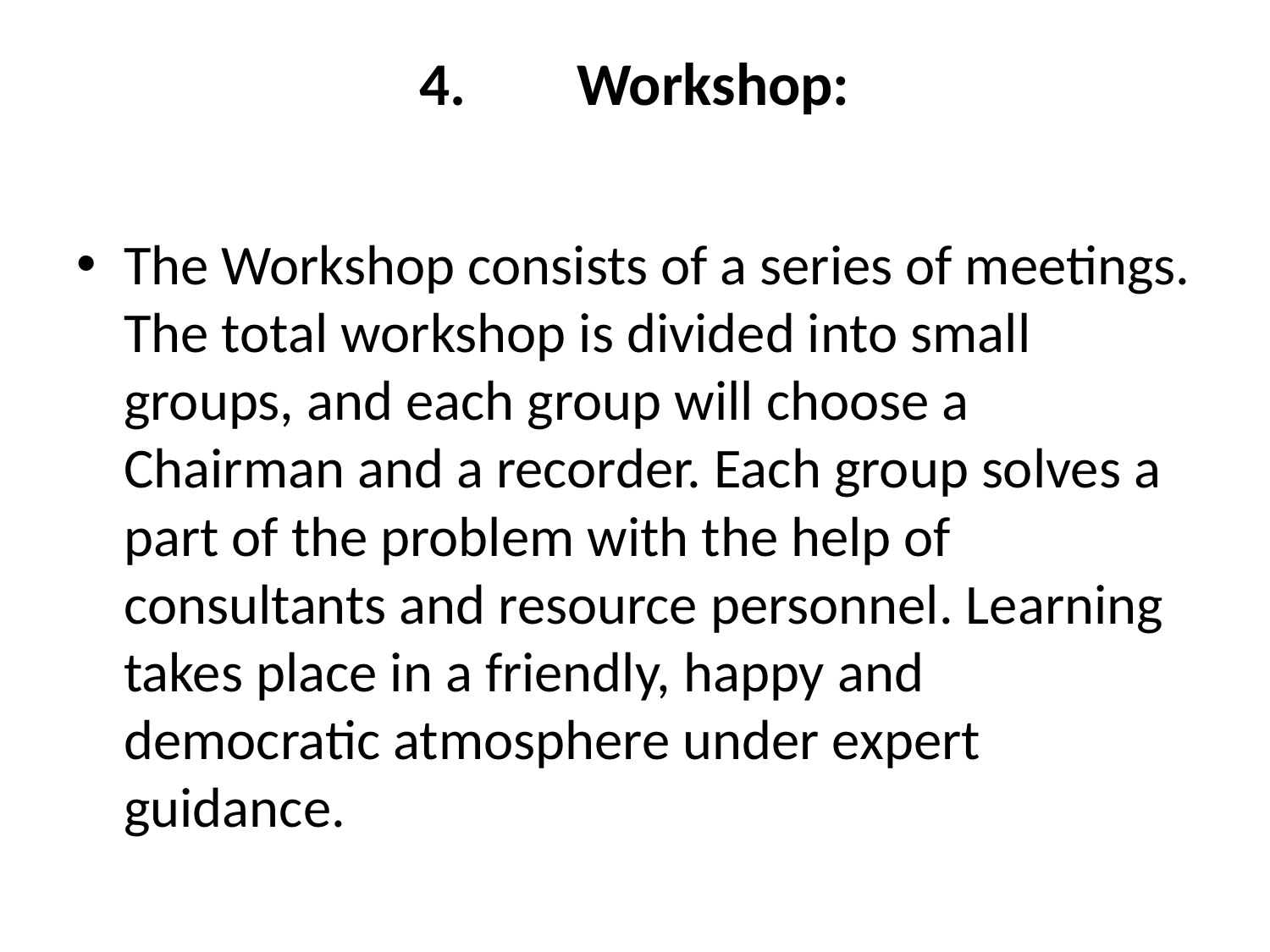

# 4.        Workshop:
The Workshop consists of a series of meetings. The total workshop is divided into small groups, and each group will choose a Chairman and a recorder. Each group solves a part of the problem with the help of consultants and resource personnel. Learning takes place in a friendly, happy and democratic atmosphere under expert guidance.